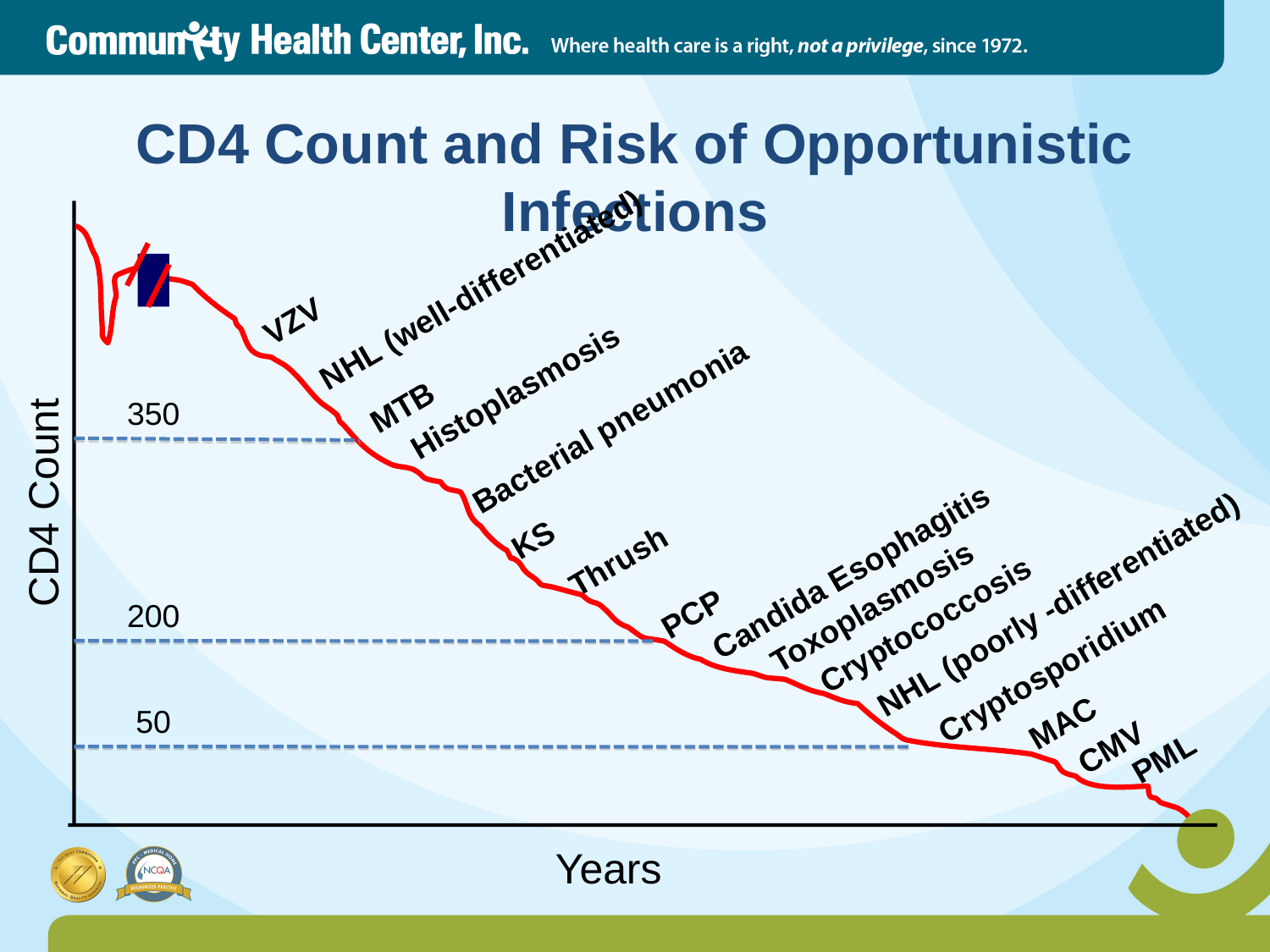

# CD4 Count and Risk of Opportunistic Infections

Histoplasmosis
MTB
Bacterial pneumonia
CD4 Count
Toxoplasmosis
PCP
Cryptococcosis
Cryptosporidium
MAC
CMV

Years
NHL (well-differentiated)
VZV
350
KS
Thrush
Candida Esophagitis
NHL (poorly -differentiated)
200
50
PML